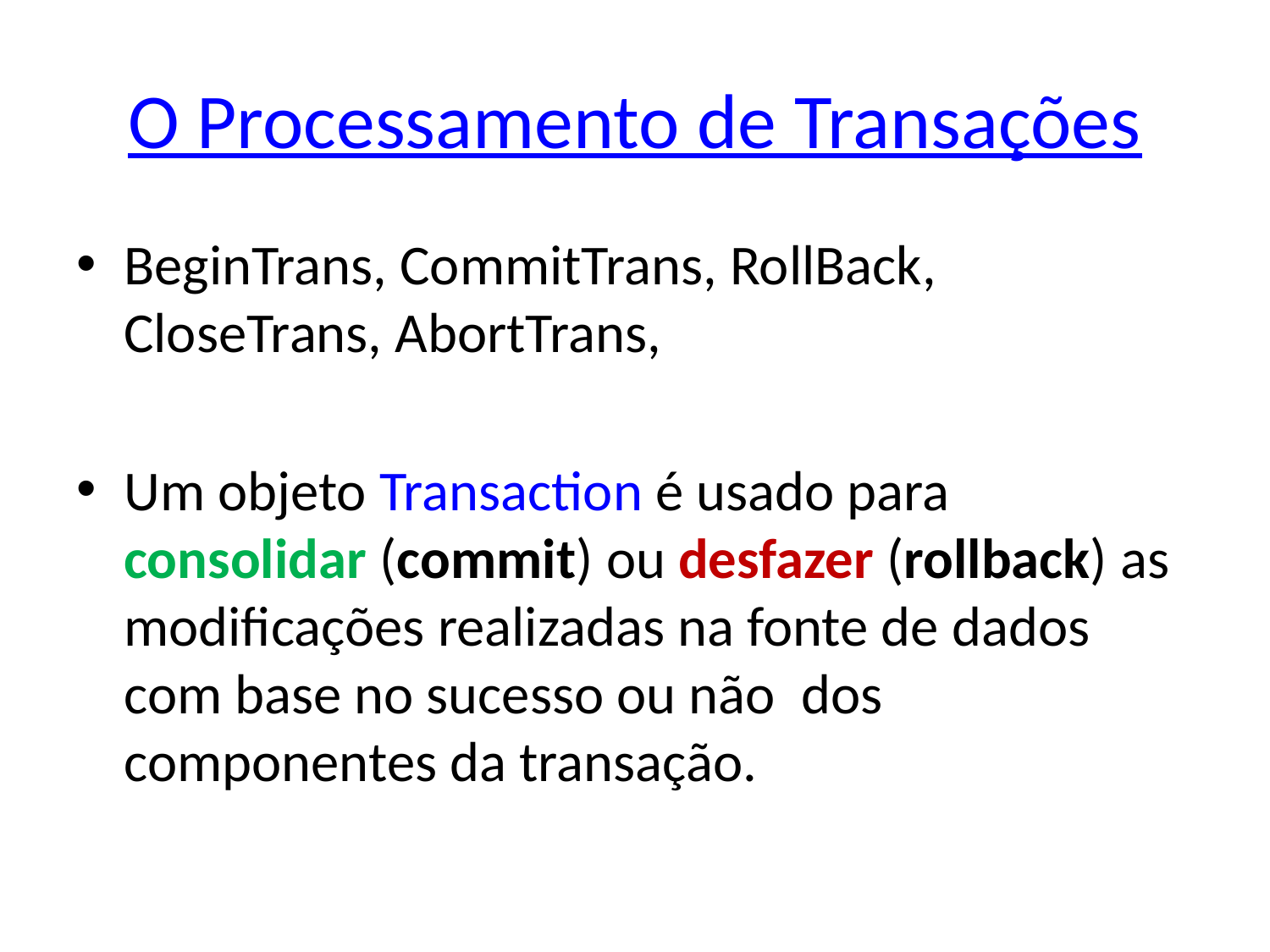

# O Processamento de Transações
BeginTrans, CommitTrans, RollBack, CloseTrans, AbortTrans,

Um objeto Transaction é usado para consolidar (commit) ou desfazer (rollback) as modificações realizadas na fonte de dados com base no sucesso ou não  dos componentes da transação.